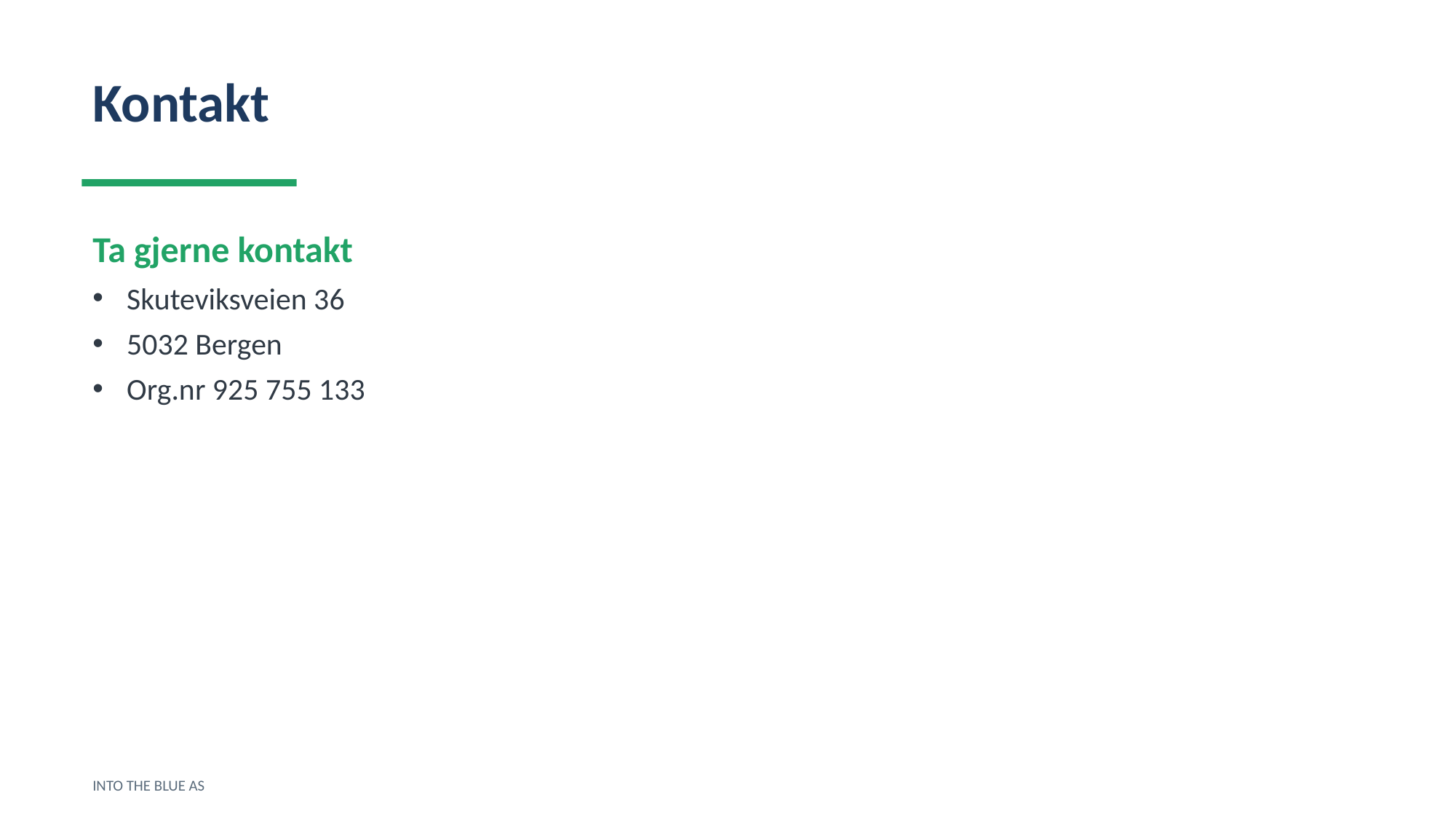

Kontakt

Ta gjerne kontakt
Skuteviksveien 36
5032 Bergen
Org.nr 925 755 133
INTO THE BLUE AS